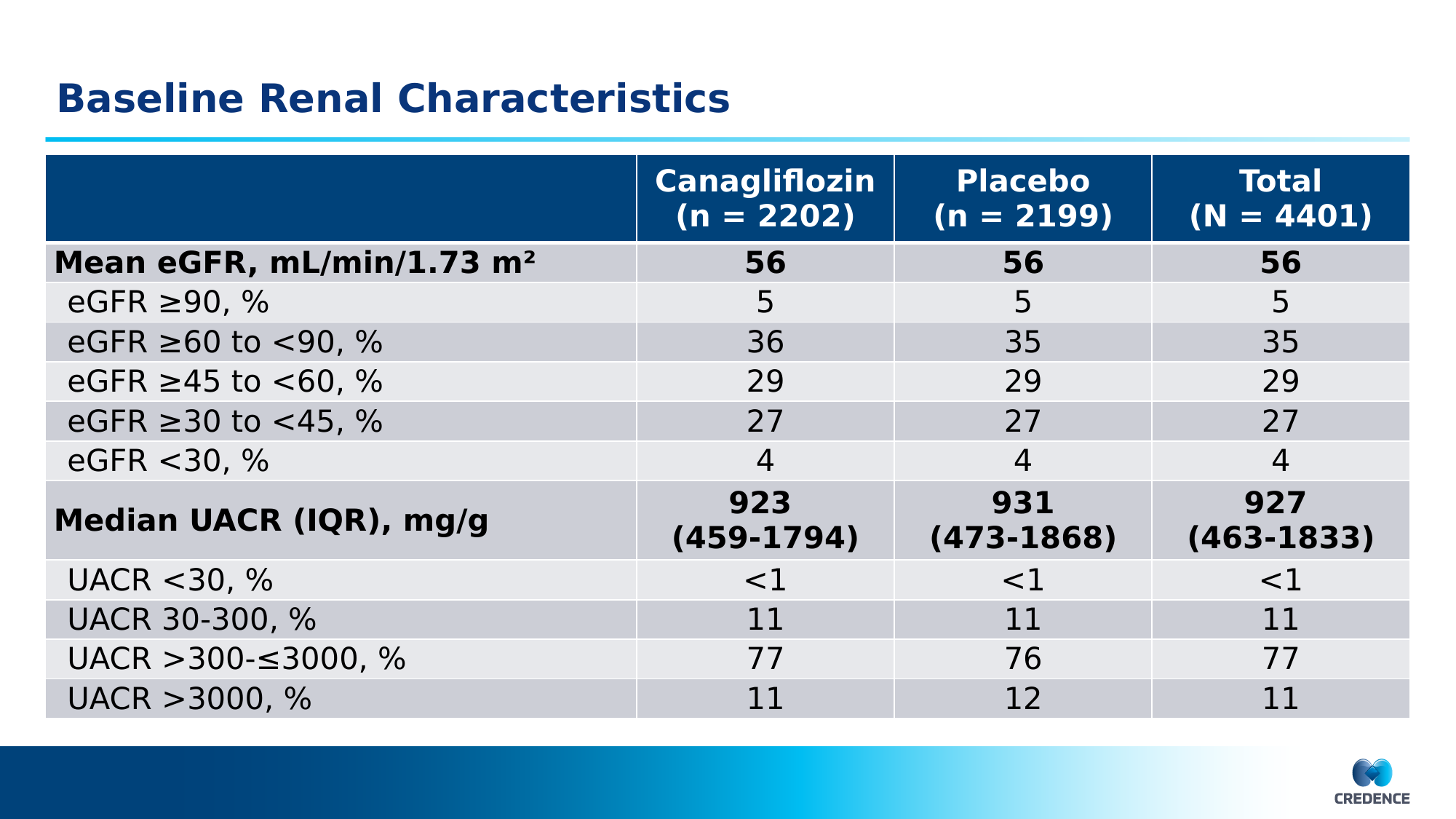

# Baseline Renal Characteristics
|  | Canagliflozin (n = 2202) | Placebo (n = 2199) | Total (N = 4401) |
| --- | --- | --- | --- |
| Mean eGFR, mL/min/1.73 m² | 56 | 56 | 56 |
| eGFR ≥90, % | 5 | 5 | 5 |
| eGFR ≥60 to <90, % | 36 | 35 | 35 |
| eGFR ≥45 to <60, % | 29 | 29 | 29 |
| eGFR ≥30 to <45, % | 27 | 27 | 27 |
| eGFR <30, % | 4 | 4 | 4 |
| Median UACR (IQR), mg/g | 923 (459-1794) | 931 (473-1868) | 927 (463-1833) |
| UACR <30, % | <1 | <1 | <1 |
| UACR 30-300, % | 11 | 11 | 11 |
| UACR >300-≤3000, % | 77 | 76 | 77 |
| UACR >3000, % | 11 | 12 | 11 |